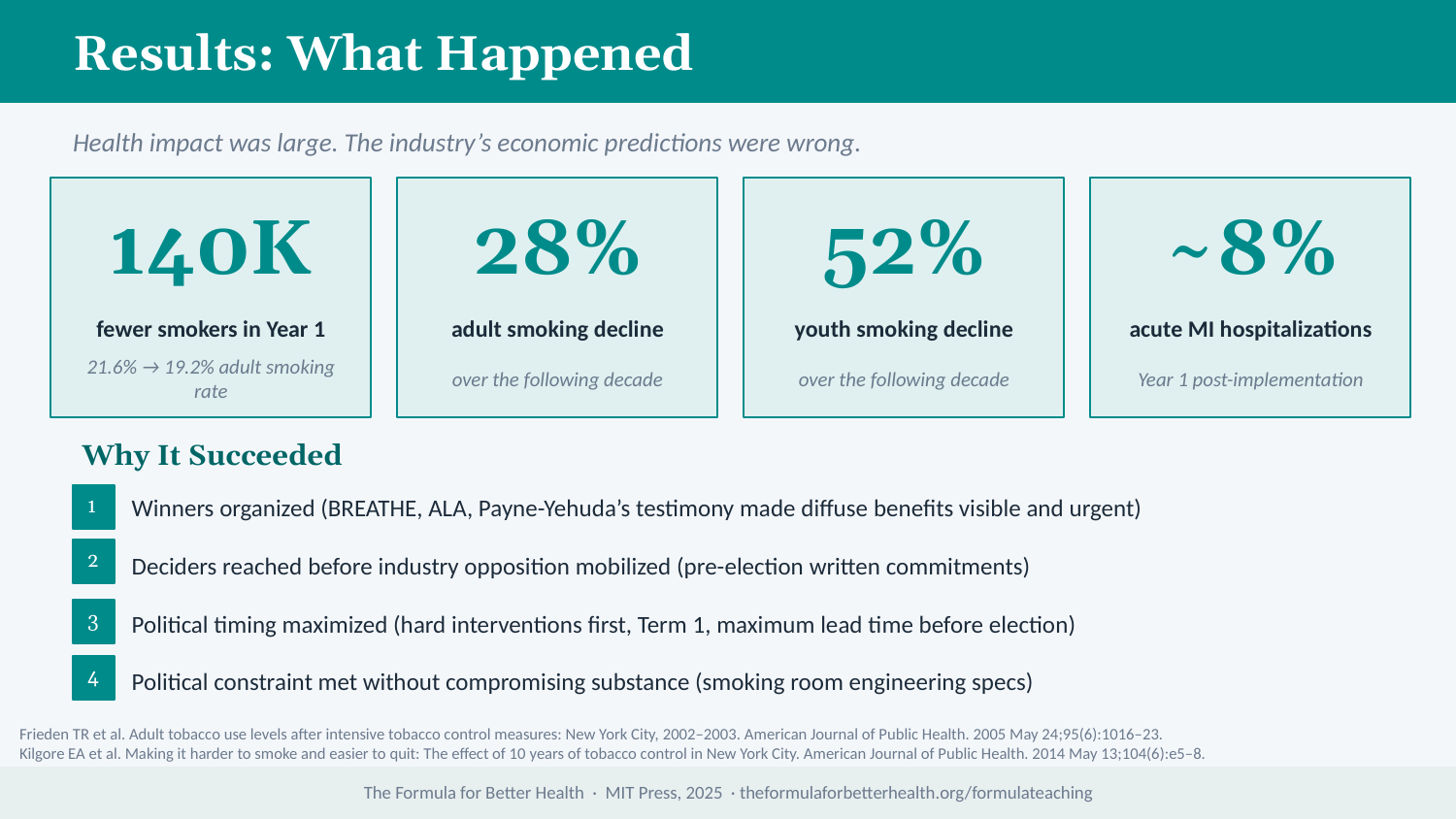

Results: What Happened
Health impact was large. The industry’s economic predictions were wrong.

140K
28%
52%
~8%
fewer smokers in Year 1
adult smoking decline
youth smoking decline
acute MI hospitalizations
21.6% → 19.2% adult smoking rate
over the following decade
over the following decade
Year 1 post-implementation
Why It Succeeded
Winners organized (BREATHE, ALA, Payne-Yehuda’s testimony made diffuse benefits visible and urgent)
1
2
Deciders reached before industry opposition mobilized (pre-election written commitments)
Political timing maximized (hard interventions first, Term 1, maximum lead time before election)
3
Political constraint met without compromising substance (smoking room engineering specs)
4
Frieden TR et al. Adult tobacco use levels after intensive tobacco control measures: New York City, 2002–2003. American Journal of Public Health. 2005 May 24;95(6):1016–23.
Kilgore EA et al. Making it harder to smoke and easier to quit: The effect of 10 years of tobacco control in New York City. American Journal of Public Health. 2014 May 13;104(6):e5–8.

The Formula for Better Health  ·  MIT Press, 2025  · theformulaforbetterhealth.org/formulateaching